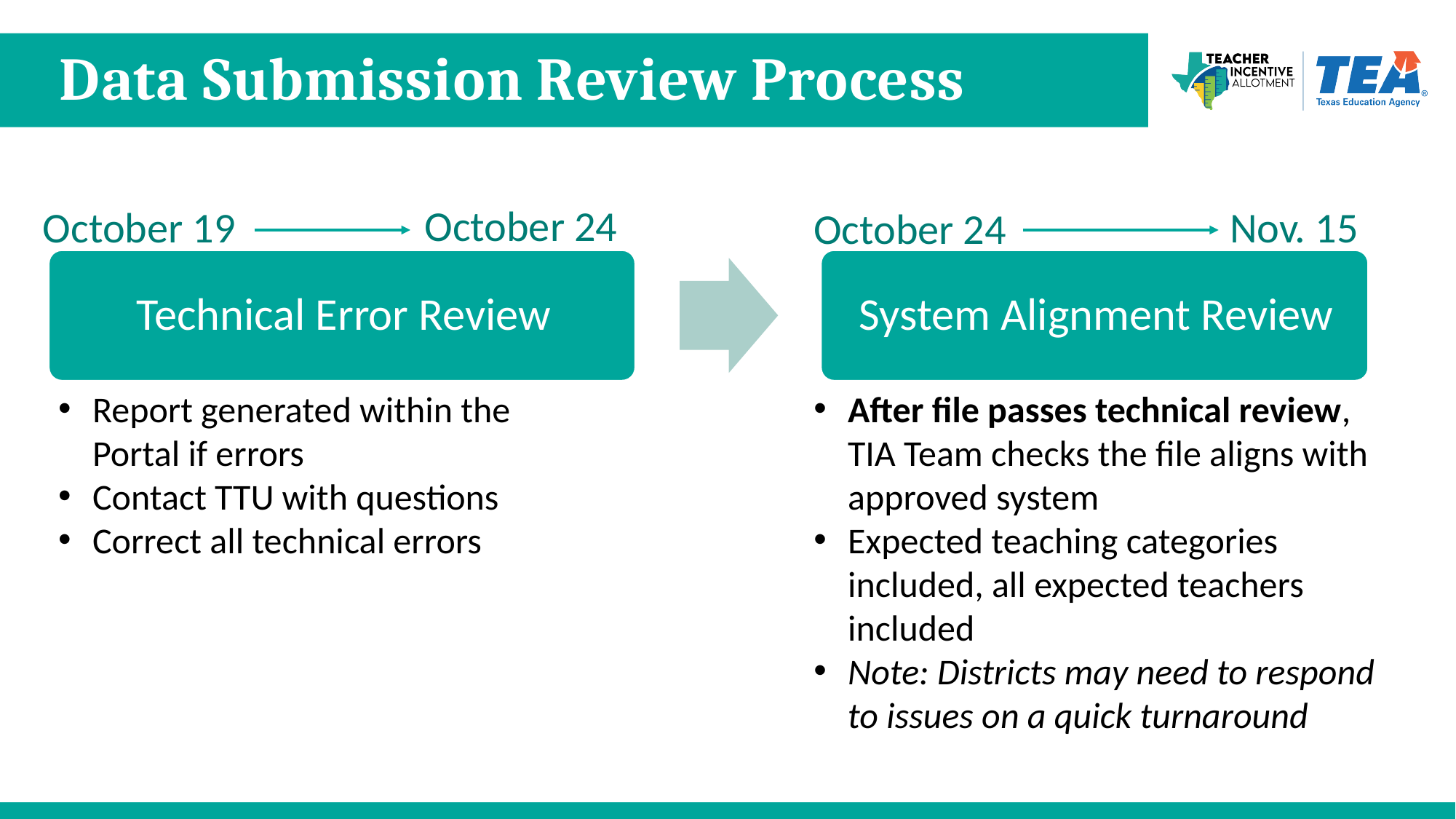

# Data Submission Review Process
October 24
October 19
Nov. 15
October 24
Technical Error Review

System Alignment Review
Report generated within the Portal if errors
Contact TTU with questions
Correct all technical errors
After file passes technical review, TIA Team checks the file aligns with approved system
Expected teaching categories included, all expected teachers included
Note: Districts may need to respond to issues on a quick turnaround